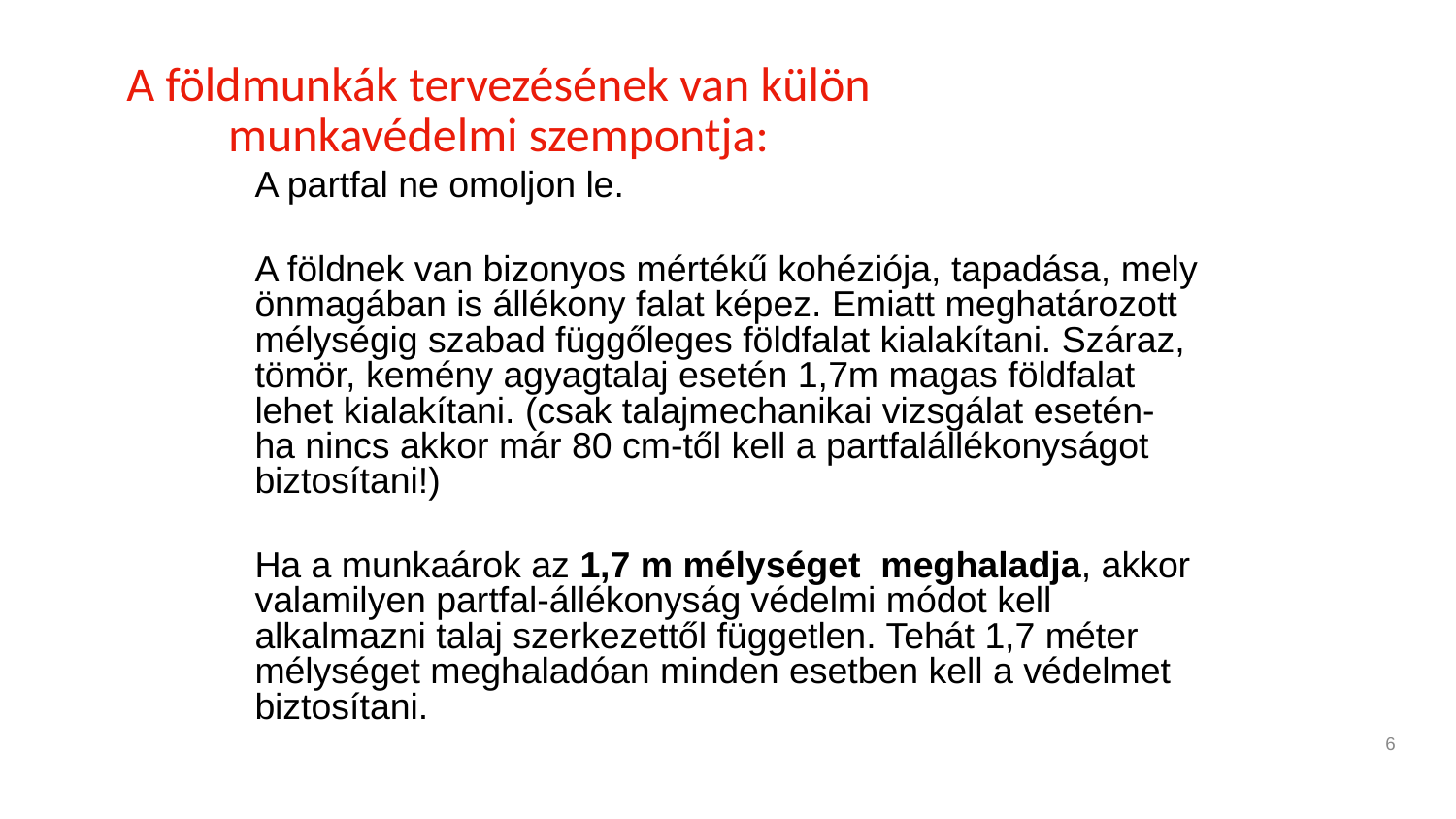

# A földmunkák tervezésének van külön munkavédelmi szempontja:
6
A partfal ne omoljon le.

A földnek van bizonyos mértékű kohéziója, tapadása, mely önmagában is állékony falat képez. Emiatt meghatározott mélységig szabad függőleges földfalat kialakítani. Száraz, tömör, kemény agyagtalaj esetén 1,7m magas földfalat lehet kialakítani. (csak talajmechanikai vizsgálat esetén- ha nincs akkor már 80 cm-től kell a partfalállékonyságot biztosítani!)

Ha a munkaárok az 1,7 m mélységet  meghaladja, akkor valamilyen partfal-állékonyság védelmi módot kell alkalmazni talaj szerkezettől független. Tehát 1,7 méter mélységet meghaladóan minden esetben kell a védelmet biztosítani.